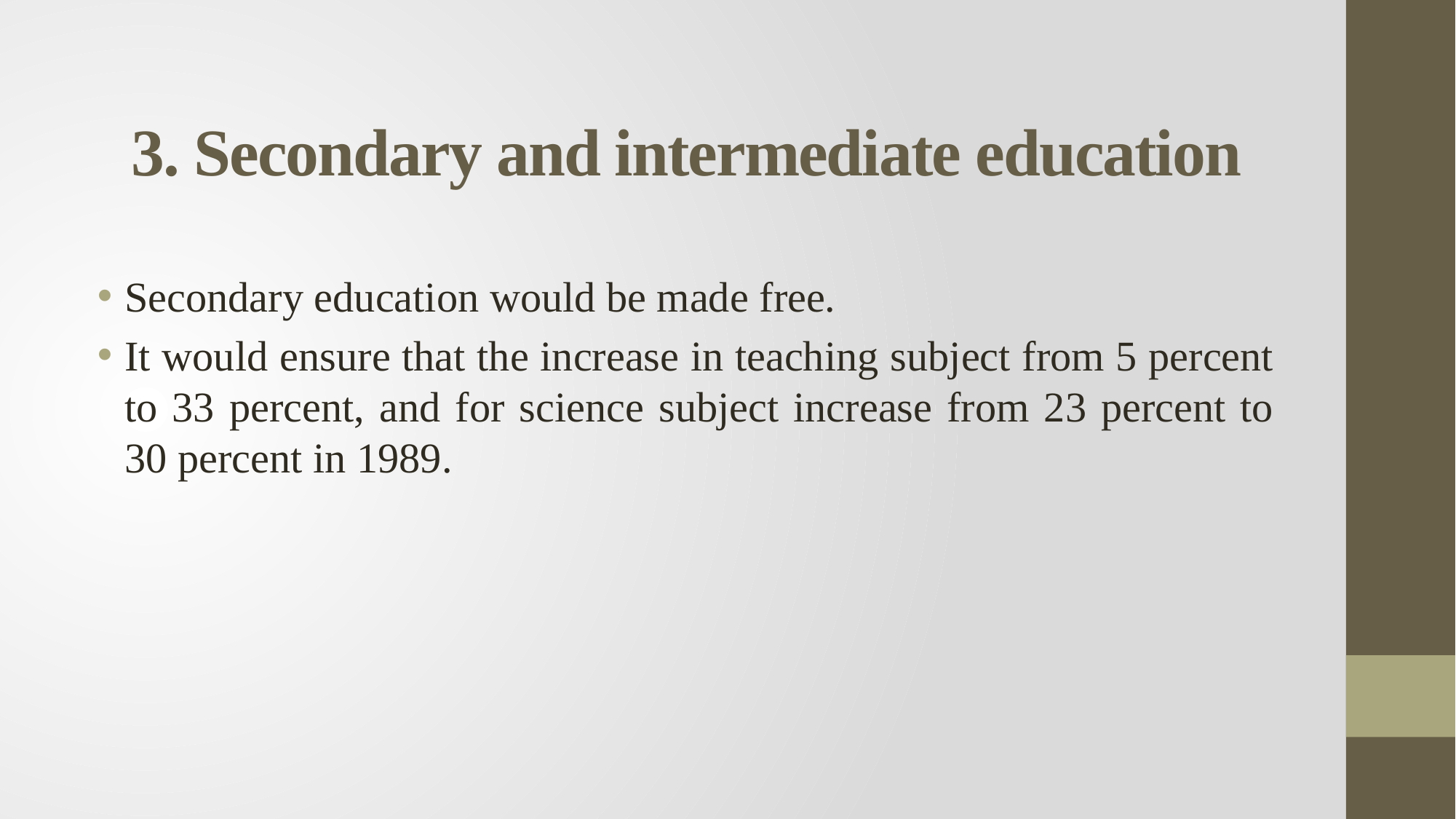

# 3. Secondary and intermediate education
Secondary education would be made free.
It would ensure that the increase in teaching subject from 5 percent to 33 percent, and for science subject increase from 23 percent to 30 percent in 1989.